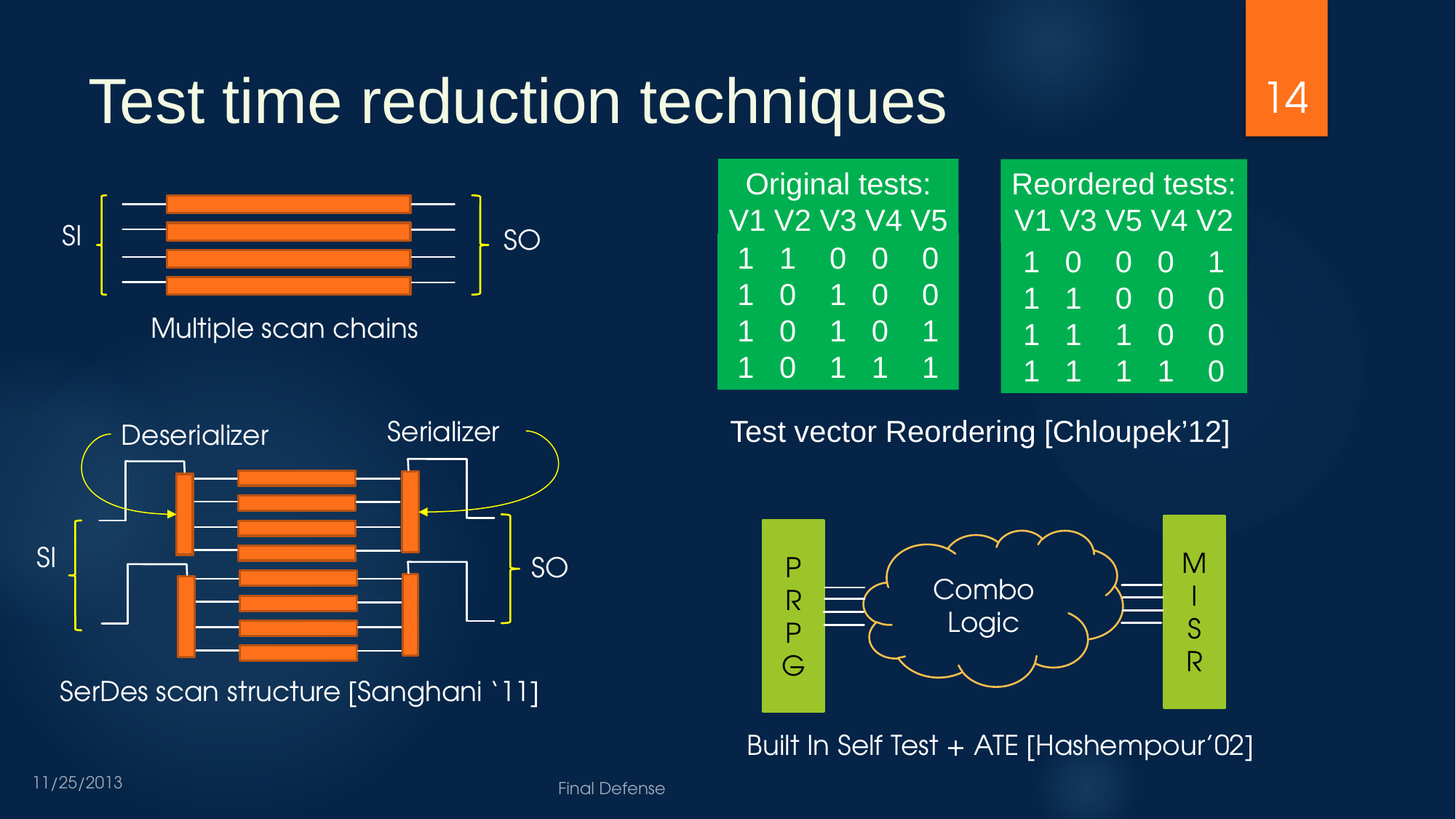

14
# Test time reduction techniques
Original tests:
V1 V2 V3 V4 V5
Reordered tests:
V1 V3 V5 V4 V2

SI
SO

Multiple scan chains
1   1    0   0    0
1   0    1   0    0
1   0    1   0    1
1   0    1   1    1
1   0    0   0    1
1   1    0   0    0
1   1    1   0    0
1   1    1   1    0
Test vector Reordering [Chloupek’12]
Serializer
Deserializer

SI

SO

SerDes scan structure [Sanghani ‘11]
M
I
S
R
P
R
P
G
Combo Logic
Built In Self Test + ATE [Hashempour’02]
11/25/2013
Final Defense